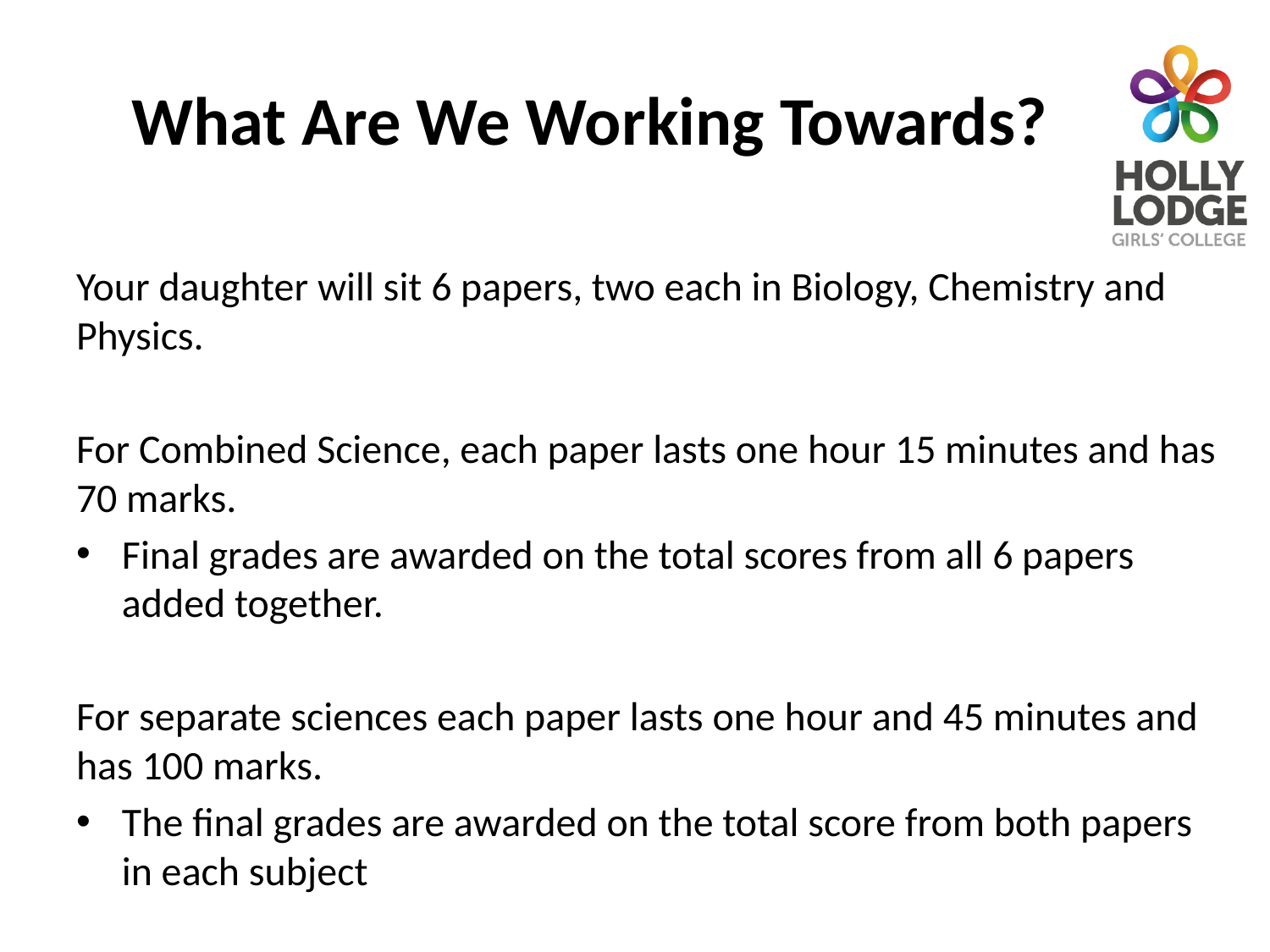

# What Are We Working Towards?
Your daughter will sit 6 papers, two each in Biology, Chemistry and Physics.

For Combined Science, each paper lasts one hour 15 minutes and has 70 marks.
Final grades are awarded on the total scores from all 6 papers added together.

For separate sciences each paper lasts one hour and 45 minutes and has 100 marks.
The final grades are awarded on the total score from both papers in each subject